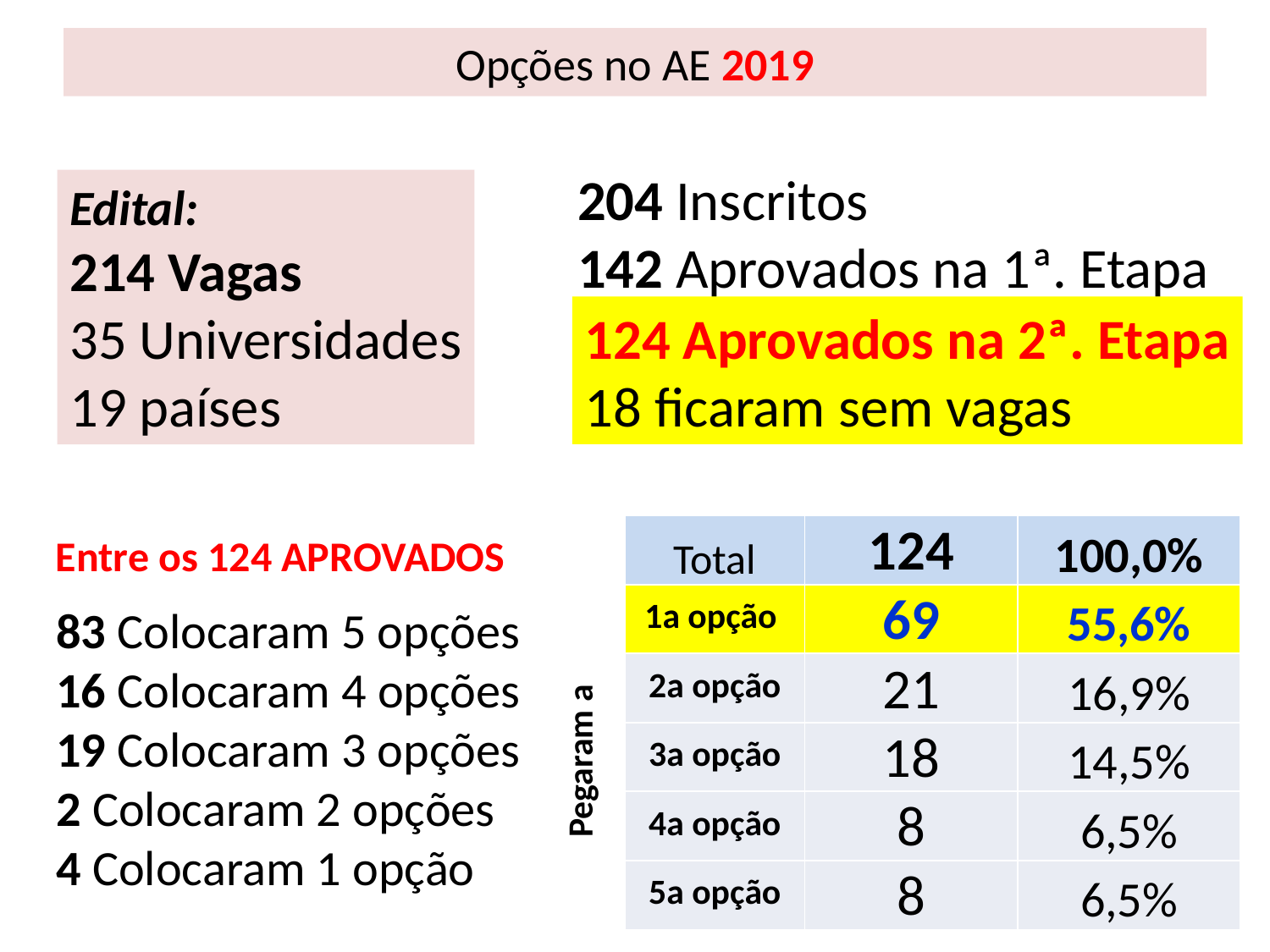

# Opções no AE 2019
204 Inscritos
142 Aprovados na 1ª. Etapa
Edital:
214 Vagas
35 Universidades
19 países
124 Aprovados na 2ª. Etapa
18 ficaram sem vagas
|  | Total | 124 | 100,0% |
| --- | --- | --- | --- |
| Pegaram a | 1a opção | 69 | 55,6% |
|  | 2a opção | 21 | 16,9% |
|  | 3a opção | 18 | 14,5% |
|  | 4a opção | 8 | 6,5% |
|  | 5a opção | 8 | 6,5% |
Entre os 124 APROVADOS
83 Colocaram 5 opções
16 Colocaram 4 opções
19 Colocaram 3 opções
2 Colocaram 2 opções
4 Colocaram 1 opção